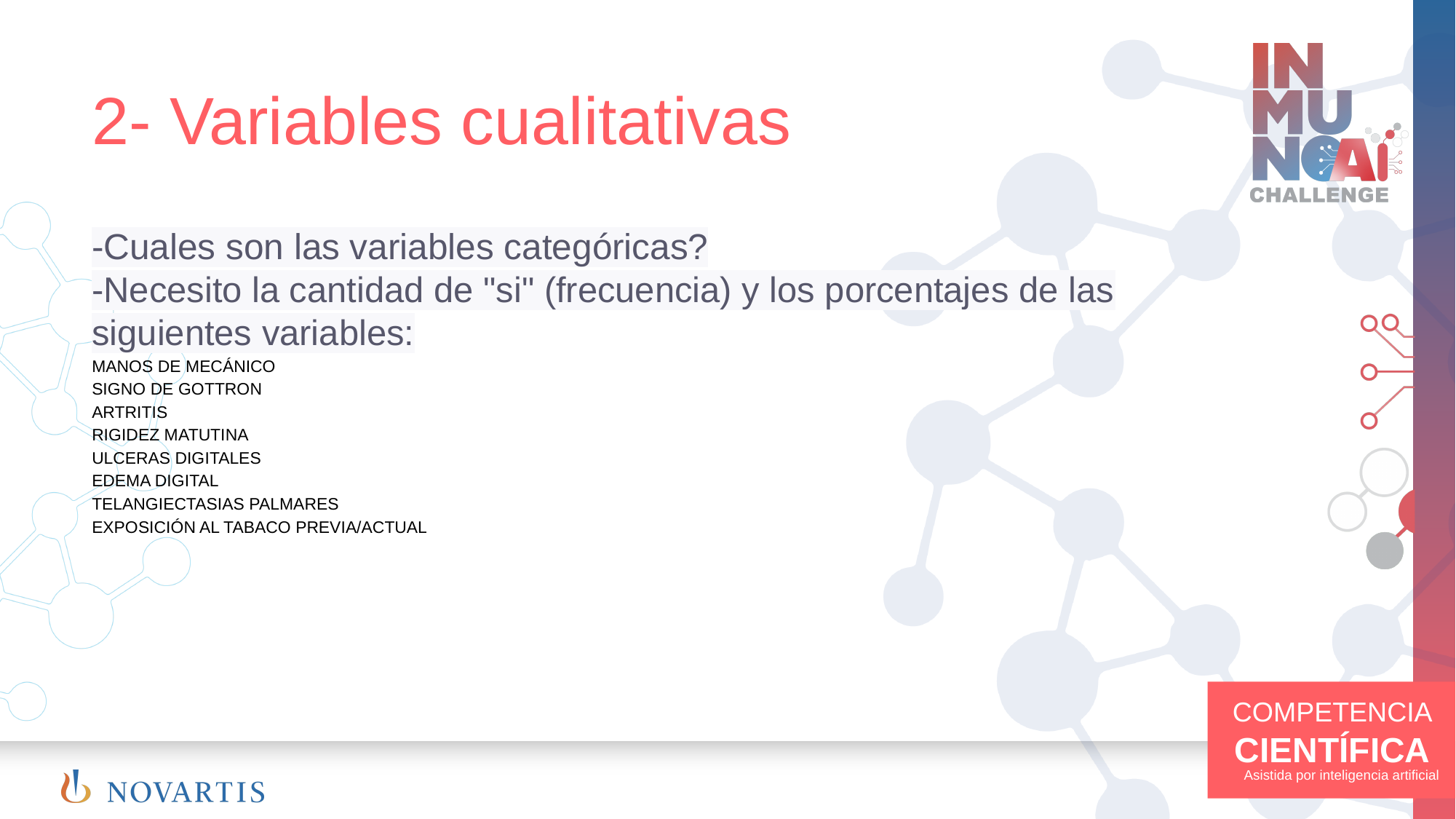

# 2- Variables cualitativas
-Cuales son las variables categóricas?
-Necesito la cantidad de "si" (frecuencia) y los porcentajes de las siguientes variables:
MANOS DE MECÁNICO
SIGNO DE GOTTRON
ARTRITIS
RIGIDEZ MATUTINA
ULCERAS DIGITALES
EDEMA DIGITAL
TELANGIECTASIAS PALMARES
EXPOSICIÓN AL TABACO PREVIA/ACTUAL